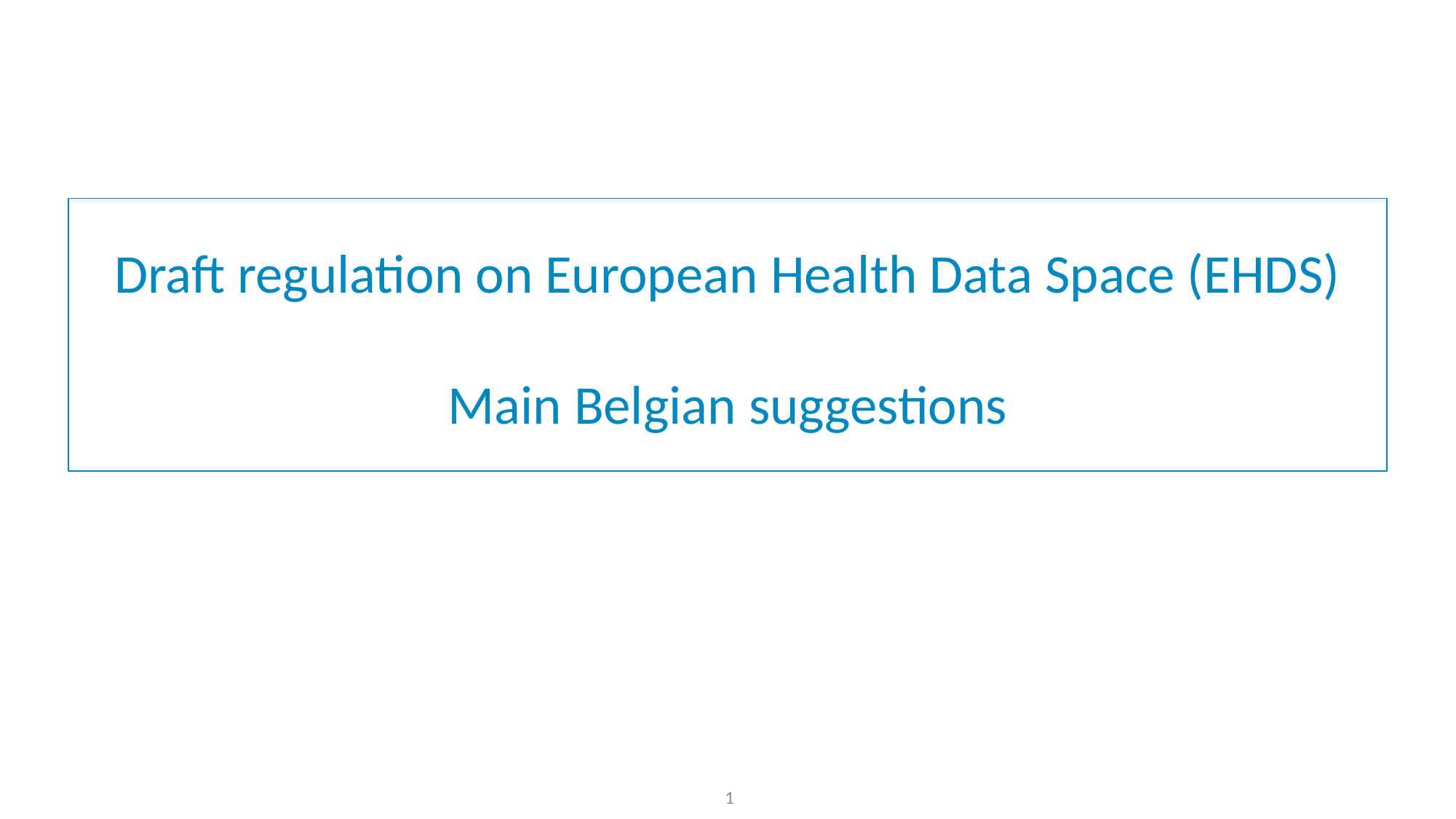

# Draft regulation on European Health Data Space (EHDS) Main Belgian suggestions
1